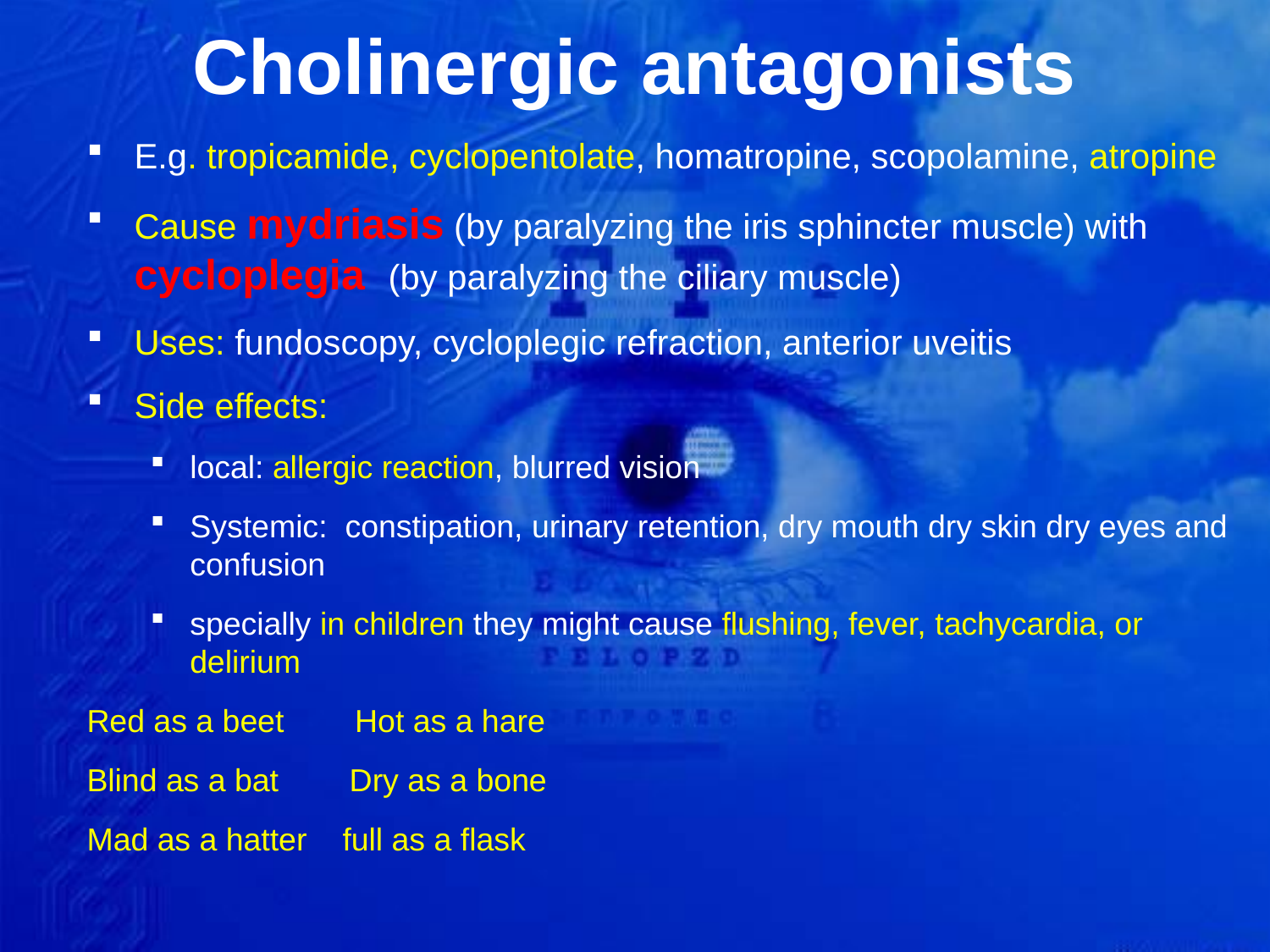

# Cholinergic antagonists
E.g. tropicamide, cyclopentolate, homatropine, scopolamine, atropine
Cause mydriasis (by paralyzing the iris sphincter muscle) with cycloplegia 	(by paralyzing the ciliary muscle)
Uses: fundoscopy, cycloplegic refraction, anterior uveitis
Side effects:
local: allergic reaction, blurred vision
Systemic:  constipation, urinary retention, dry mouth dry skin dry eyes and confusion
specially in children they might cause flushing, fever, tachycardia, or delirium
Red as a beet        Hot as a hare
Blind as a bat        Dry as a bone
Mad as a hatter    full as a flask